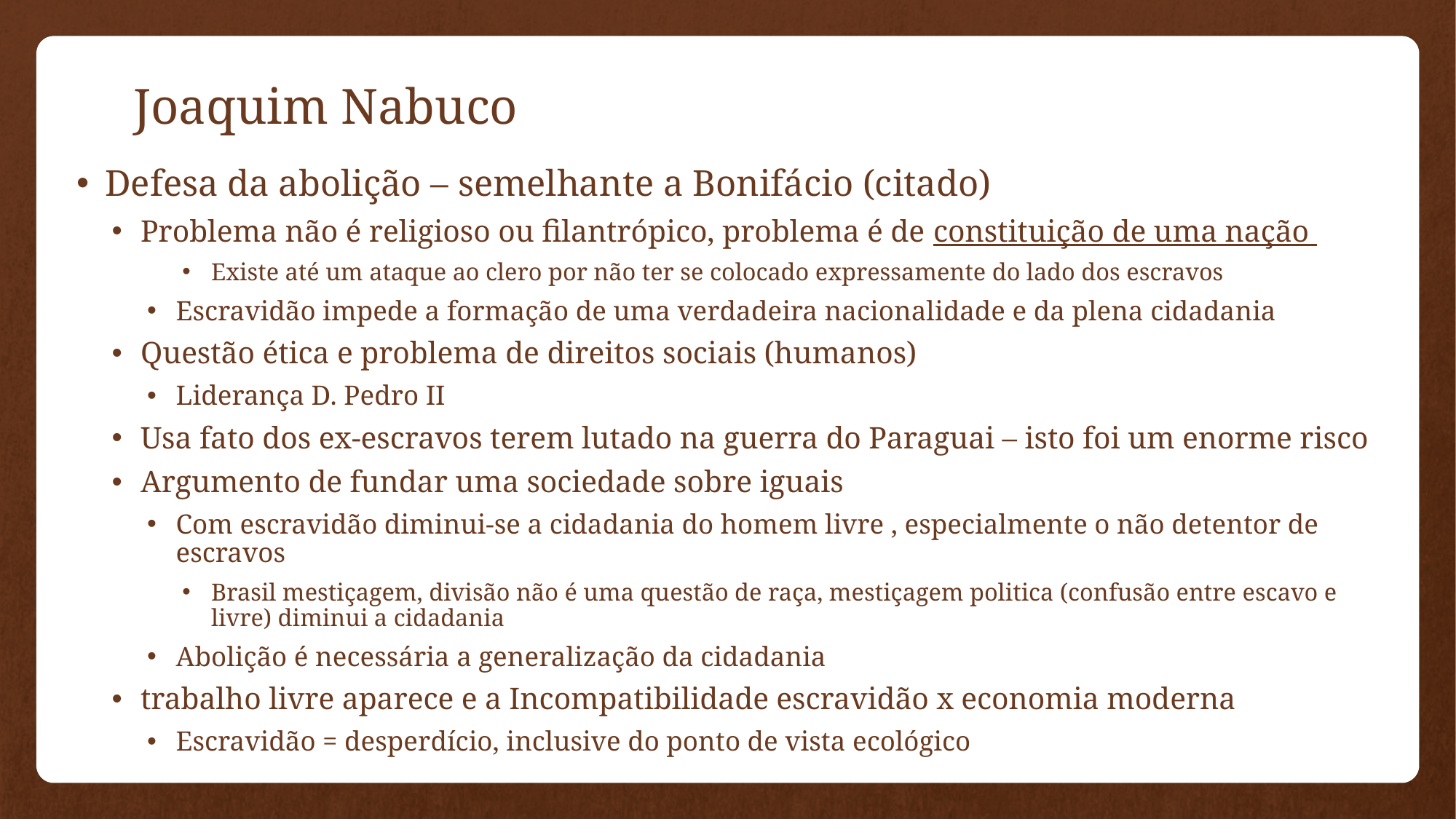

# Joaquim Nabuco
Defesa da abolição – semelhante a Bonifácio (citado)
Problema não é religioso ou filantrópico, problema é de constituição de uma nação
Existe até um ataque ao clero por não ter se colocado expressamente do lado dos escravos
Escravidão impede a formação de uma verdadeira nacionalidade e da plena cidadania
Questão ética e problema de direitos sociais (humanos)
Liderança D. Pedro II
Usa fato dos ex-escravos terem lutado na guerra do Paraguai – isto foi um enorme risco
Argumento de fundar uma sociedade sobre iguais
Com escravidão diminui-se a cidadania do homem livre , especialmente o não detentor de escravos
Brasil mestiçagem, divisão não é uma questão de raça, mestiçagem politica (confusão entre escavo e livre) diminui a cidadania
Abolição é necessária a generalização da cidadania
trabalho livre aparece e a Incompatibilidade escravidão x economia moderna
Escravidão = desperdício, inclusive do ponto de vista ecológico